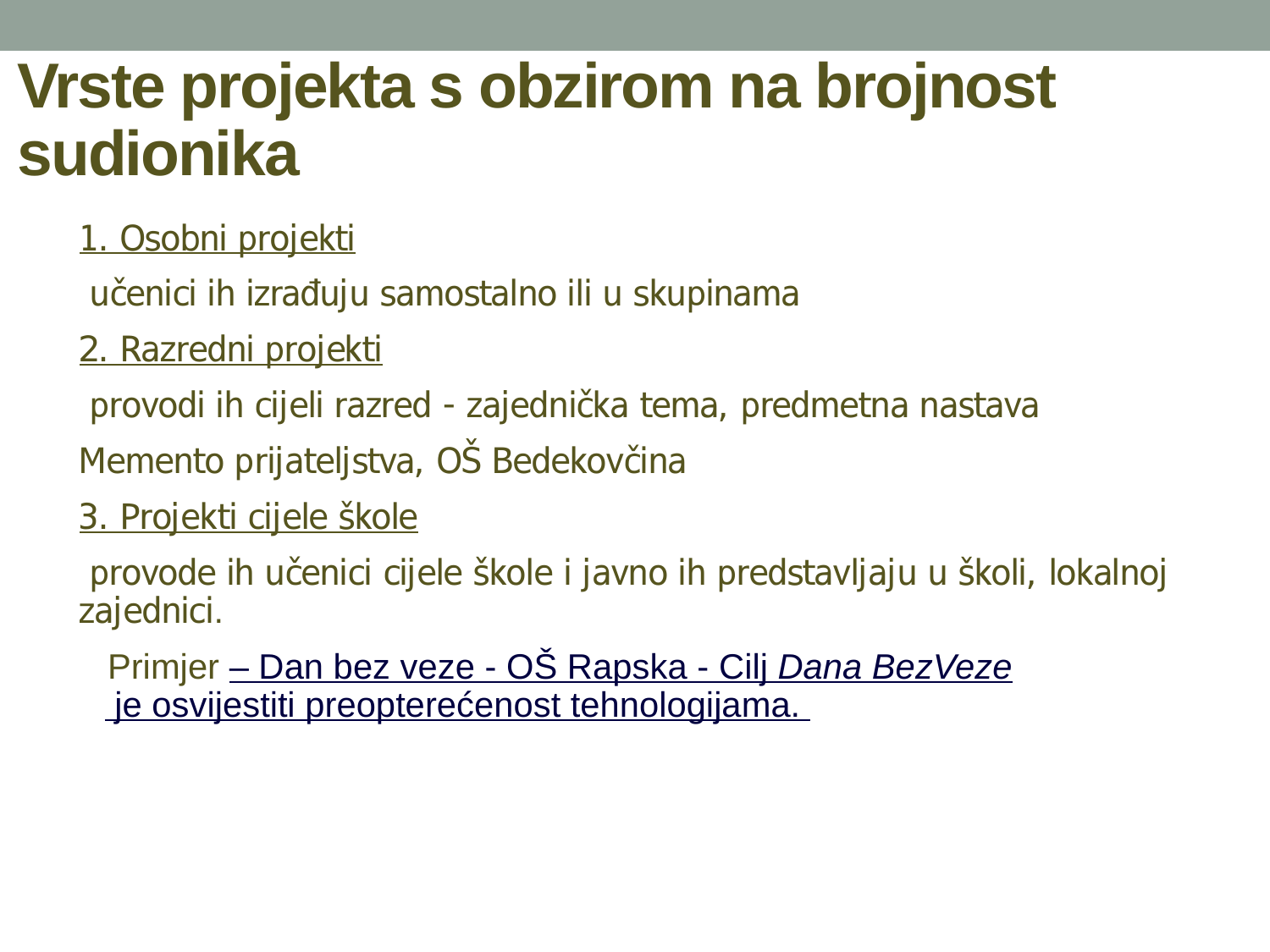

# Vrste projekta s obzirom na brojnost sudionika
1. Osobni projekti
 učenici ih izrađuju samostalno ili u skupinama
2. Razredni projekti
 provodi ih cijeli razred - zajednička tema, predmetna nastava
Memento prijateljstva, OŠ Bedekovčina
3. Projekti cijele škole
 provode ih učenici cijele škole i javno ih predstavljaju u školi, lokalnoj zajednici.
Primjer – Dan bez veze - OŠ Rapska - Cilj Dana BezVeze je osvijestiti preopterećenost tehnologijama.